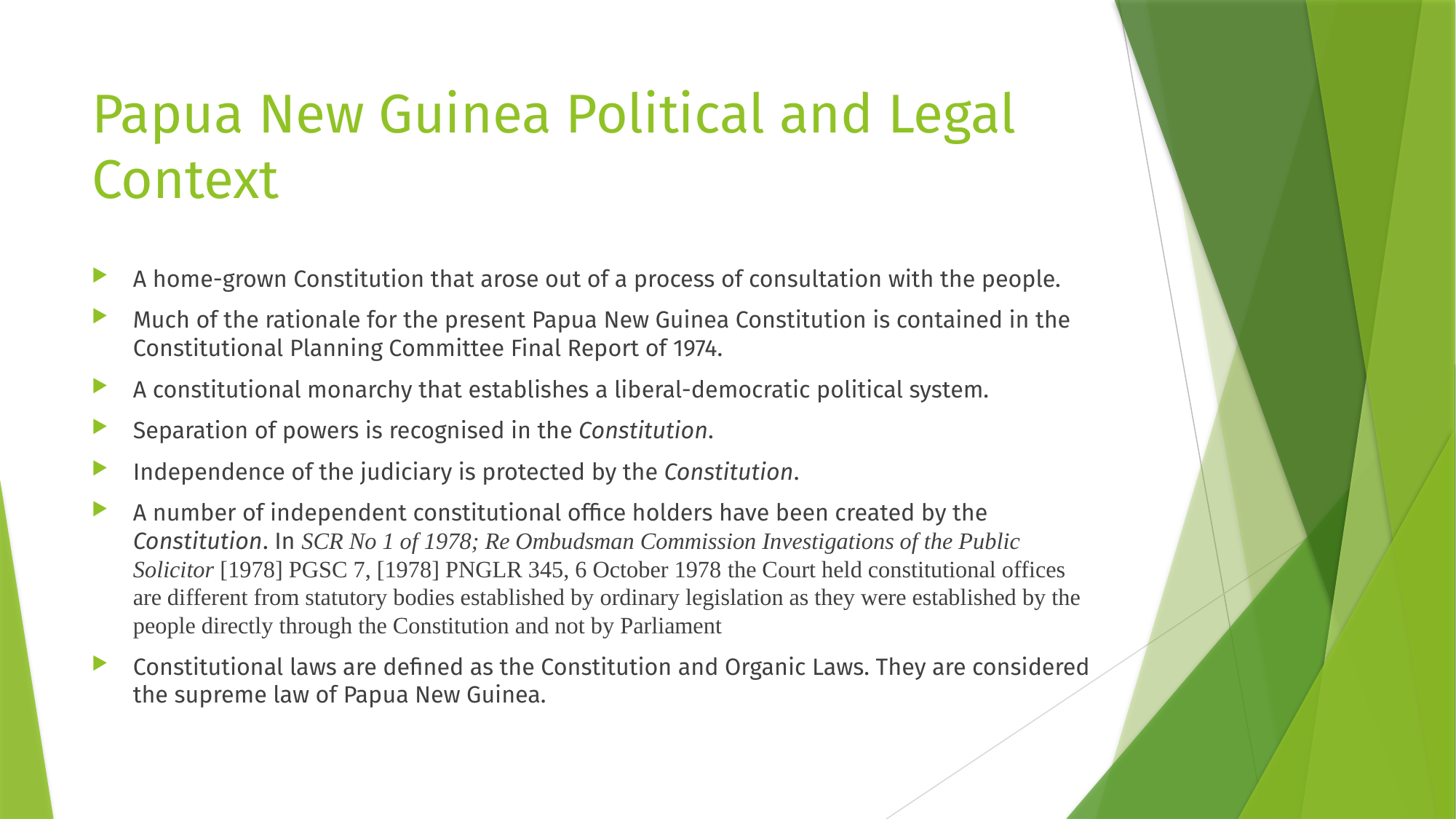

# Papua New Guinea Political and Legal Context
A home-grown Constitution that arose out of a process of consultation with the people.
Much of the rationale for the present Papua New Guinea Constitution is contained in the Constitutional Planning Committee Final Report of 1974.
A constitutional monarchy that establishes a liberal-democratic political system.
Separation of powers is recognised in the Constitution.
Independence of the judiciary is protected by the Constitution.
A number of independent constitutional office holders have been created by the Constitution. In SCR No 1 of 1978; Re Ombudsman Commission Investigations of the Public Solicitor [1978] PGSC 7, [1978] PNGLR 345, 6 October 1978 the Court held constitutional offices are different from statutory bodies established by ordinary legislation as they were established by the people directly through the Constitution and not by Parliament
Constitutional laws are defined as the Constitution and Organic Laws. They are considered the supreme law of Papua New Guinea.